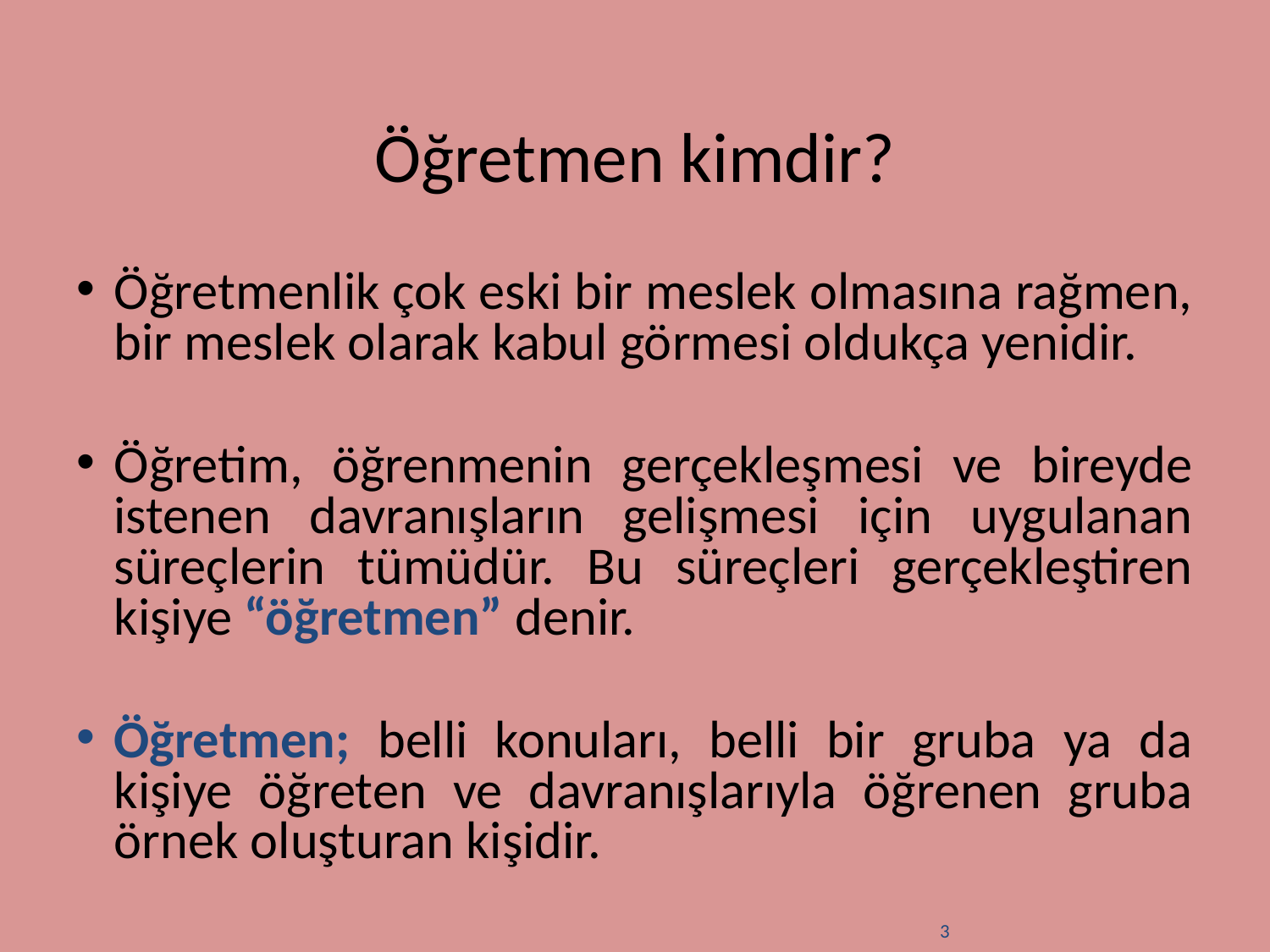

Öğretmen kimdir?
Öğretmenlik çok eski bir meslek olmasına rağmen, bir meslek olarak kabul görmesi oldukça yenidir.

Öğretim, öğrenmenin gerçekleşmesi ve bireyde istenen davranışların gelişmesi için uygulanan süreçlerin tümüdür. Bu süreçleri gerçekleştiren kişiye “öğretmen” denir.

Öğretmen; belli konuları, belli bir gruba ya da kişiye öğreten ve davranışlarıyla öğrenen gruba örnek oluşturan kişidir.
3